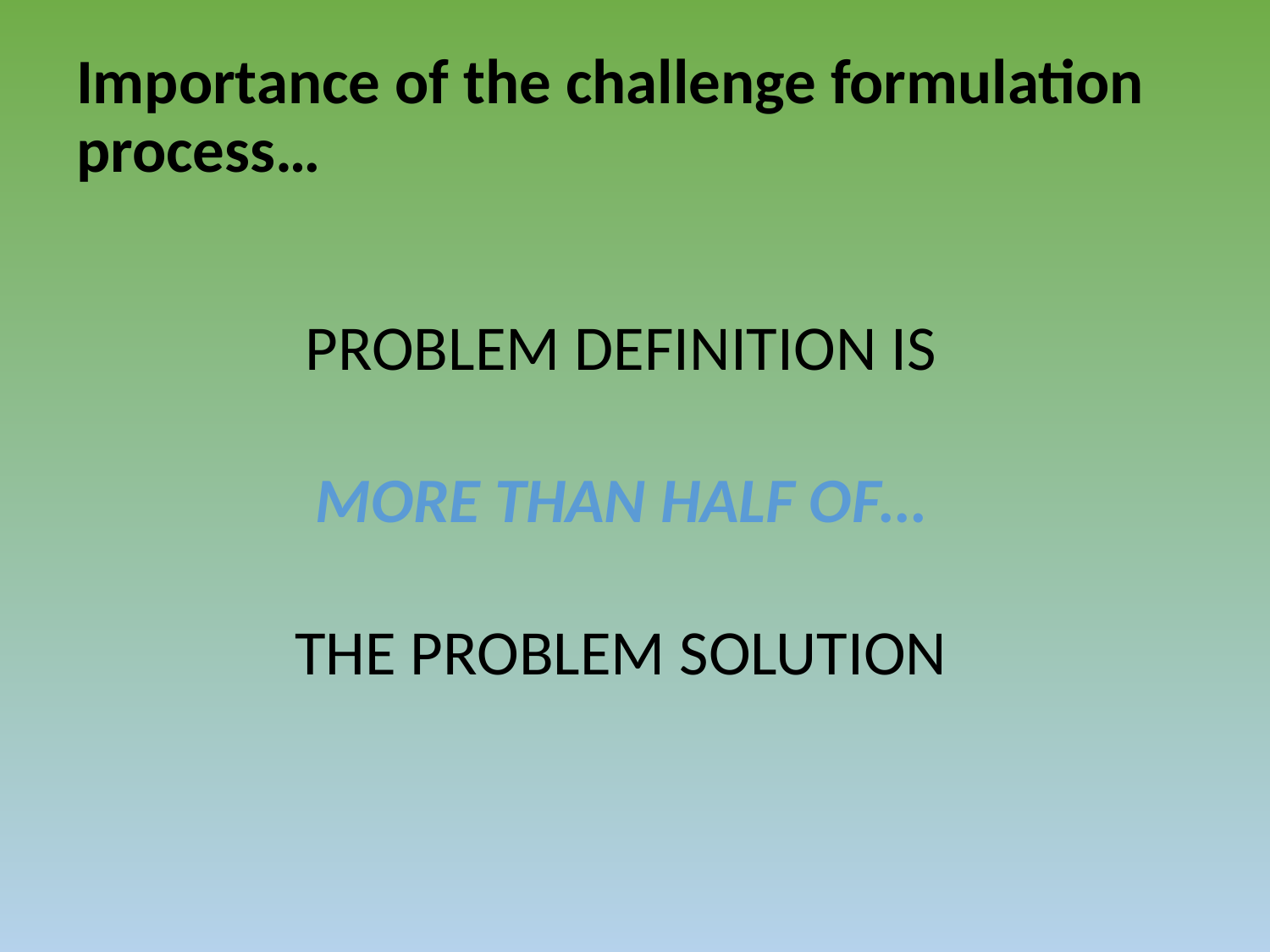

# Importance of the challenge formulation process…

PROBLEM DEFINITION IS

MORE THAN HALF OF…

THE PROBLEM SOLUTION